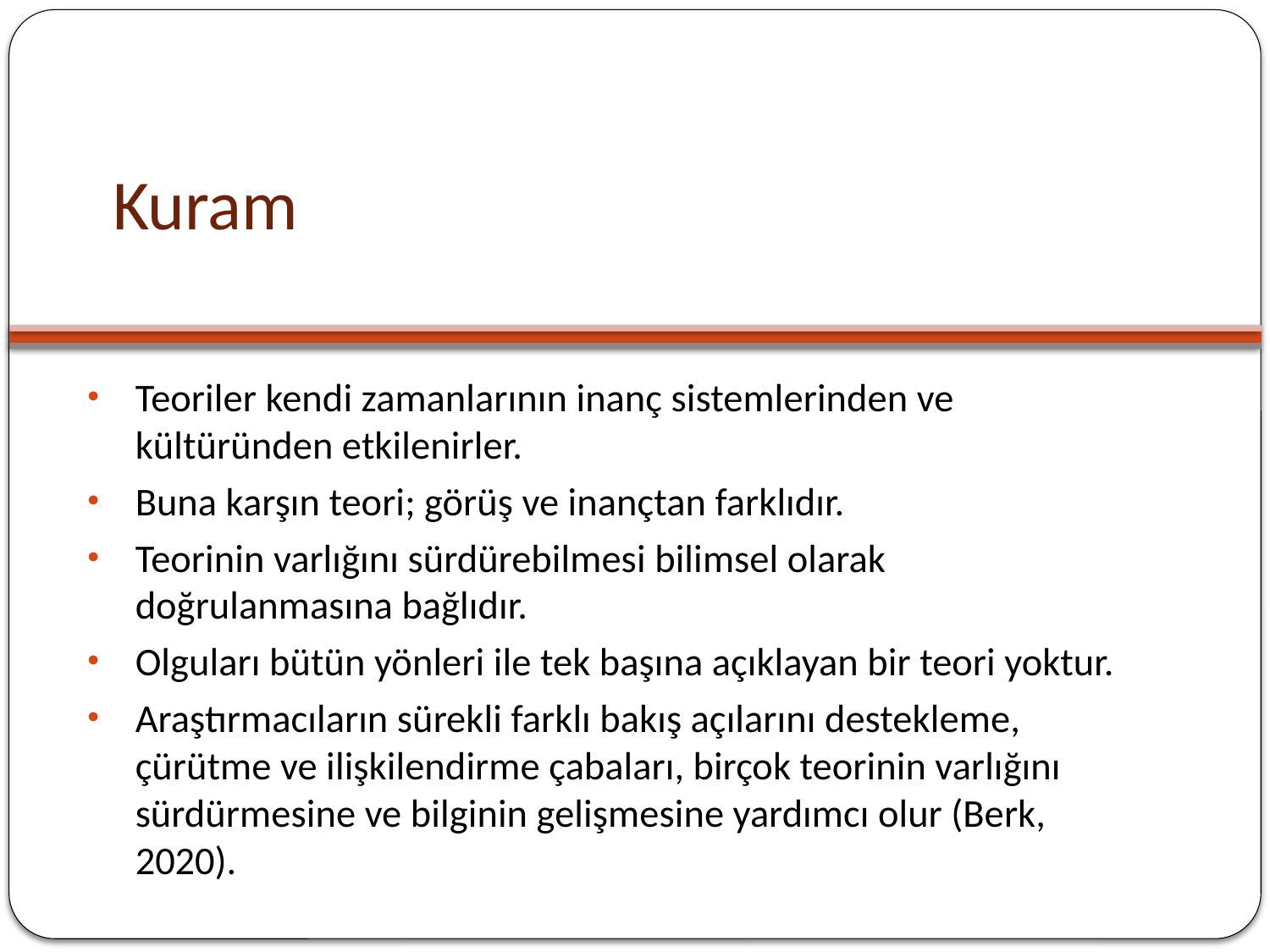

# Kuram
Teoriler kendi zamanlarının inanç sistemlerinden ve kültüründen etkilenirler.
Buna karşın teori; görüş ve inançtan farklıdır.
Teorinin varlığını sürdürebilmesi bilimsel olarak doğrulanmasına bağlıdır.
Olguları bütün yönleri ile tek başına açıklayan bir teori yoktur.
Araştırmacıların sürekli farklı bakış açılarını destekleme, çürütme ve ilişkilendirme çabaları, birçok teorinin varlığını sürdürmesine ve bilginin gelişmesine yardımcı olur (Berk, 2020).